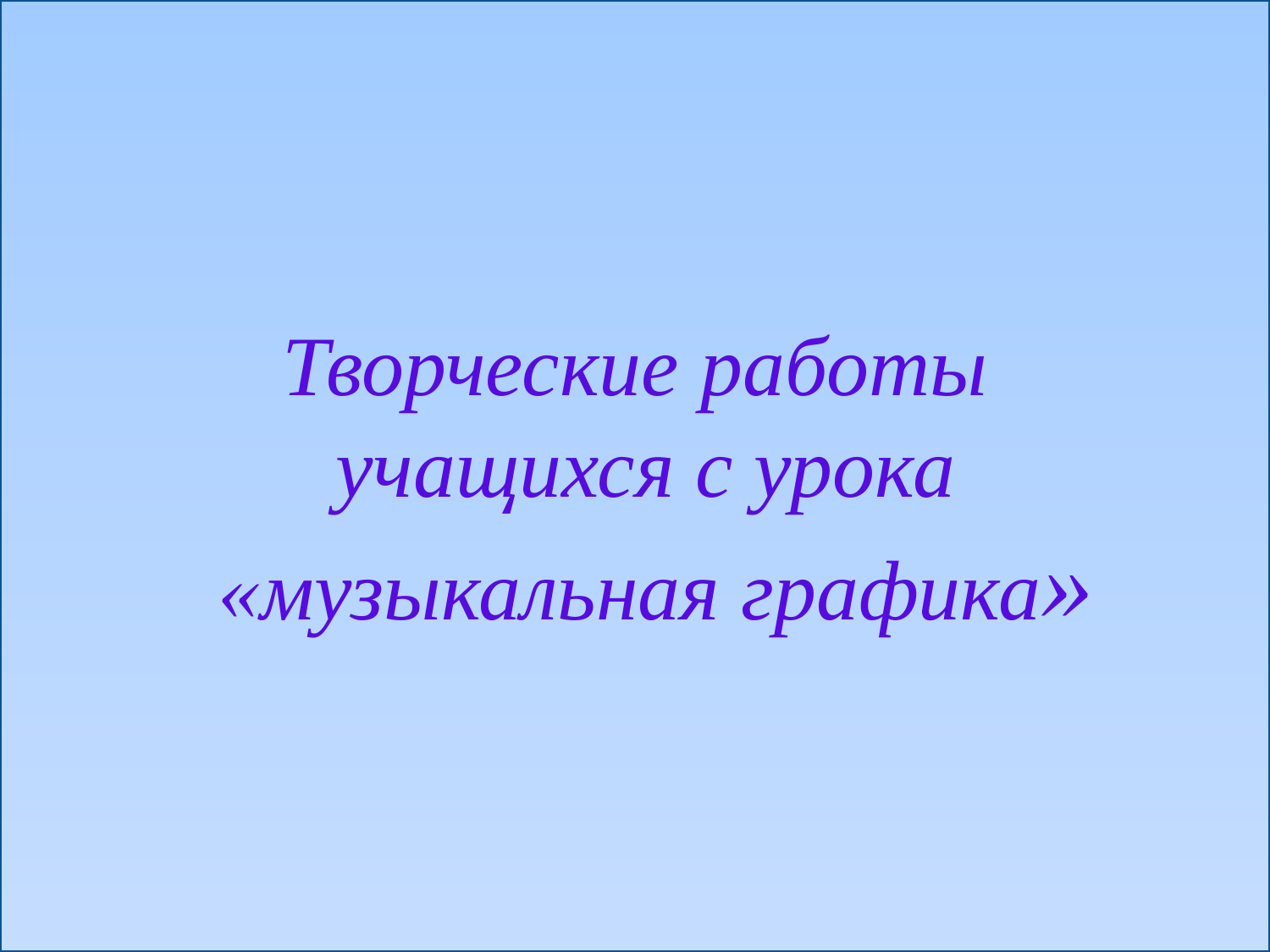

Творческие работы
 учащихся с урока
  «музыкальная графика»
#